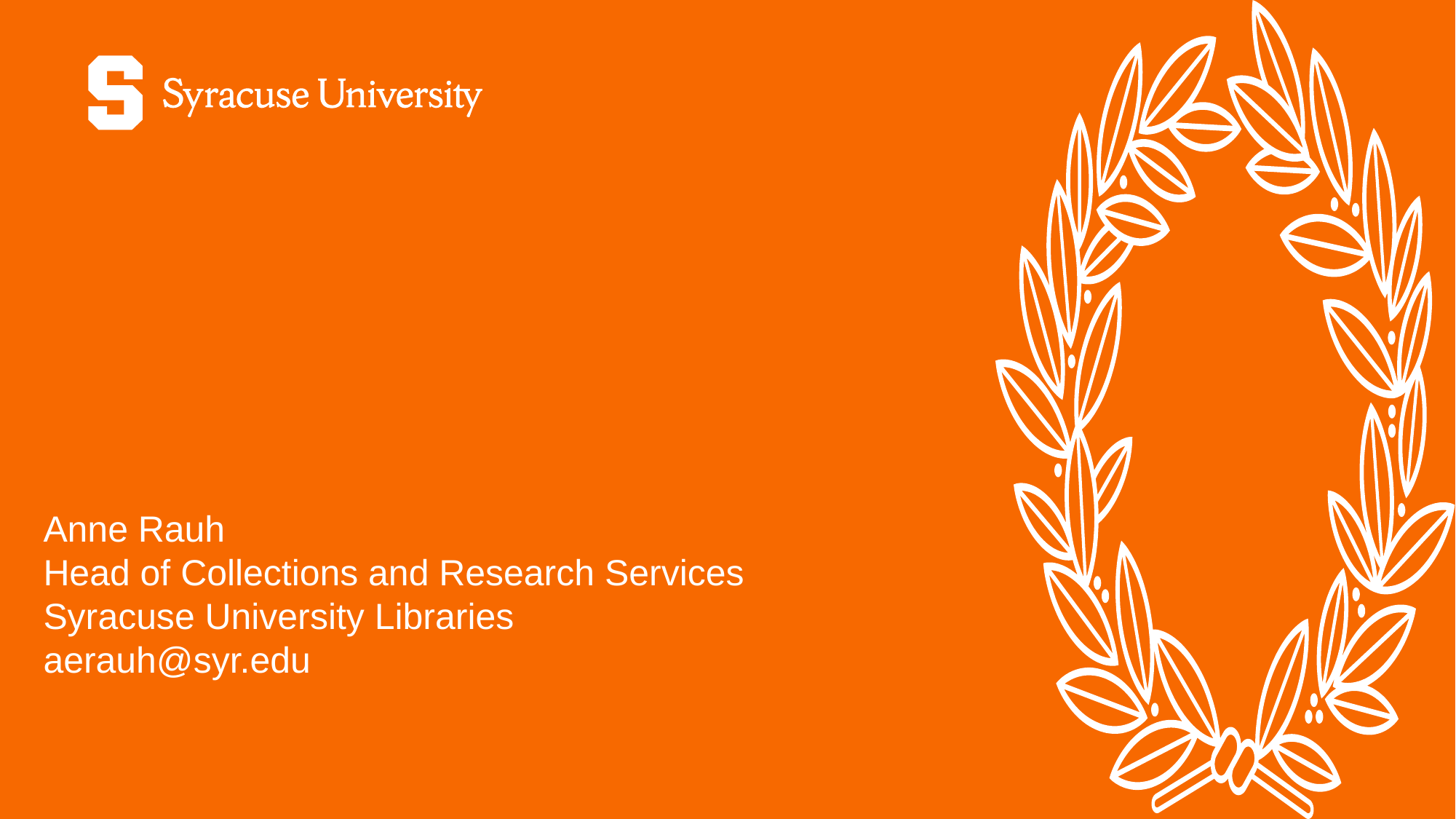

Anne Rauh
Head of Collections and Research Services
Syracuse University Libraries
aerauh@syr.edu